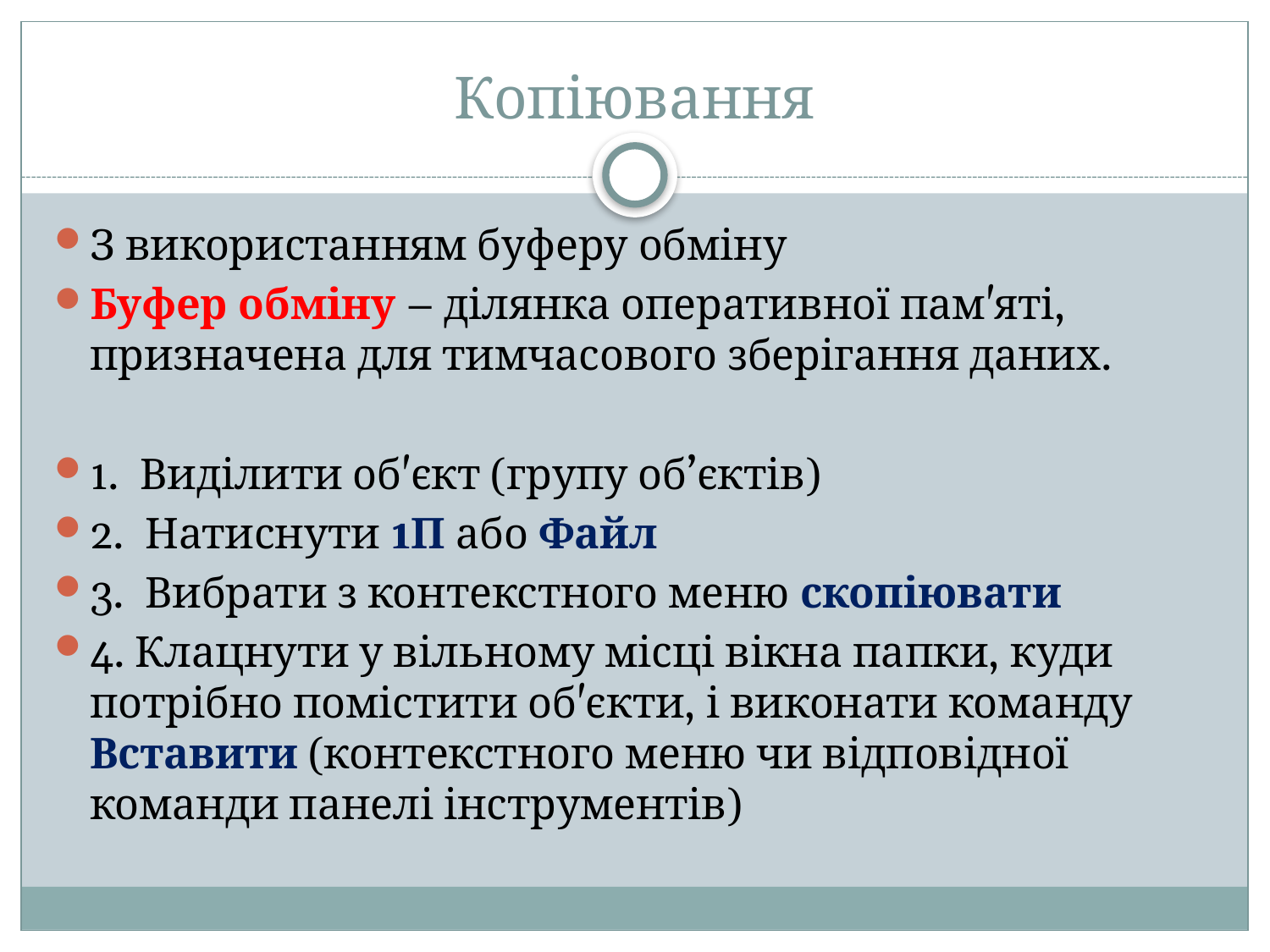

# Копіювання
З використанням буферу обміну
Буфер обміну – ділянка оперативної пам'яті, призначена для тимчасового зберігання даних.

1.  Виділити об'єкт (групу об’єктів)
2.  Натиснути 1П або Файл
3.  Вибрати з контекстного меню скопіювати
4. Клацнути у вільному місці вікна папки, куди потрібно помістити об'єкти, і виконати команду Вставити (контекстного меню чи відповідної команди панелі інструментів)